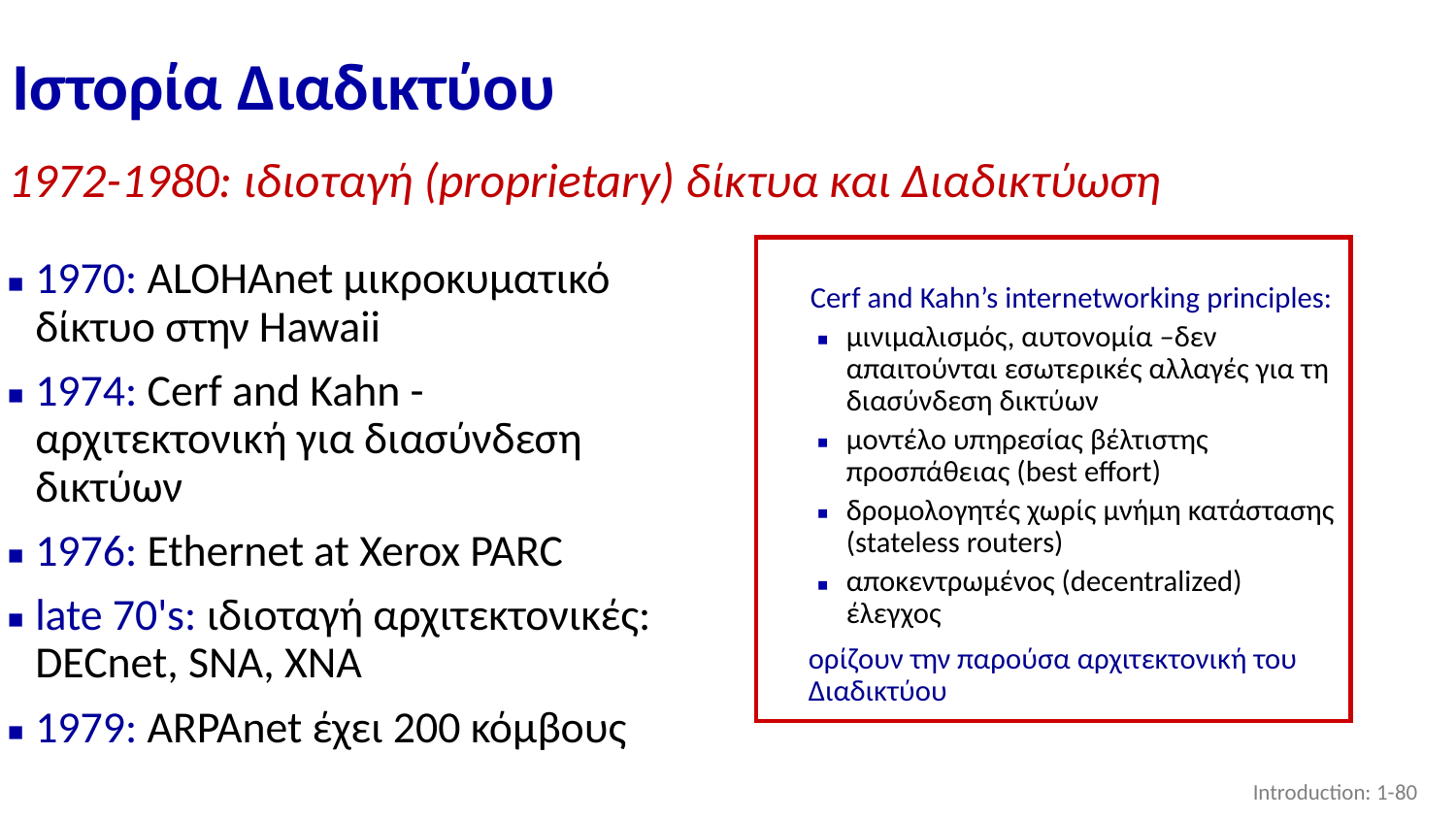

# Ιστορία Διαδικτύου
1972-1980: ιδιοταγή (proprietary) δίκτυα και Διαδικτύωση

Cerf and Kahn’s internetworking principles:
μινιμαλισμός, αυτονομία –δεν απαιτούνται εσωτερικές αλλαγές για τη διασύνδεση δικτύων
μοντέλο υπηρεσίας βέλτιστης προσπάθειας (best effort)
δρομολογητές χωρίς μνήμη κατάστασης (stateless routers)
αποκεντρωμένος (decentralized) έλεγχος
ορίζουν την παρούσα αρχιτεκτονική του Διαδικτύου
1970: ALOHAnet μικροκυματικό δίκτυο στην Hawaii
1974: Cerf and Kahn - αρχιτεκτονική για διασύνδεση δικτύων
1976: Ethernet at Xerox PARC
late 70's: ιδιοταγή αρχιτεκτονικές: DECnet, SNA, XNA
1979: ARPAnet έχει 200 κόμβους
Introduction: 1-80